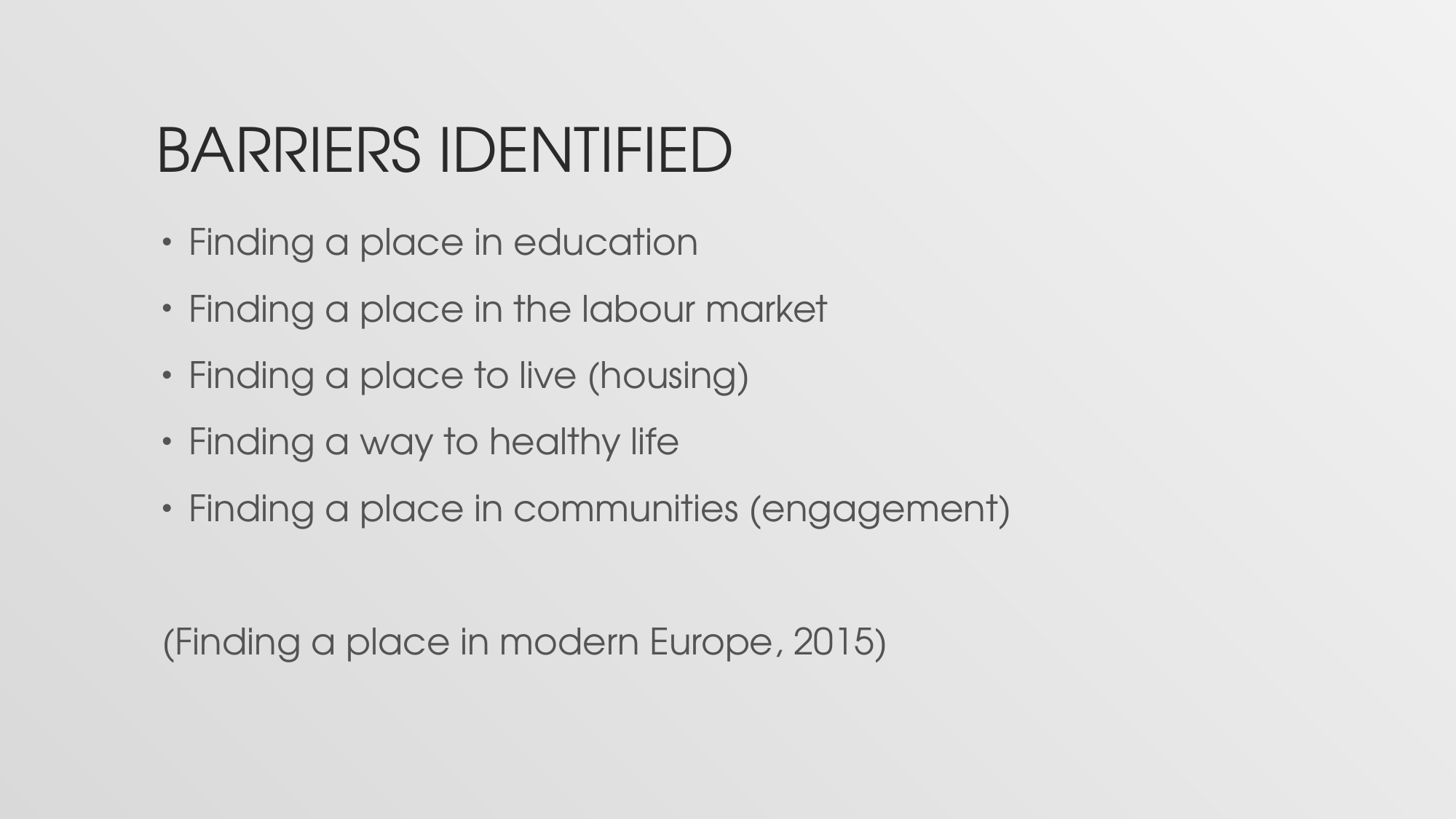

# Barriers identified
Finding a place in education
Finding a place in the labour market
Finding a place to live (housing)
Finding a way to healthy life
Finding a place in communities (engagement)

(Finding a place in modern Europe, 2015)